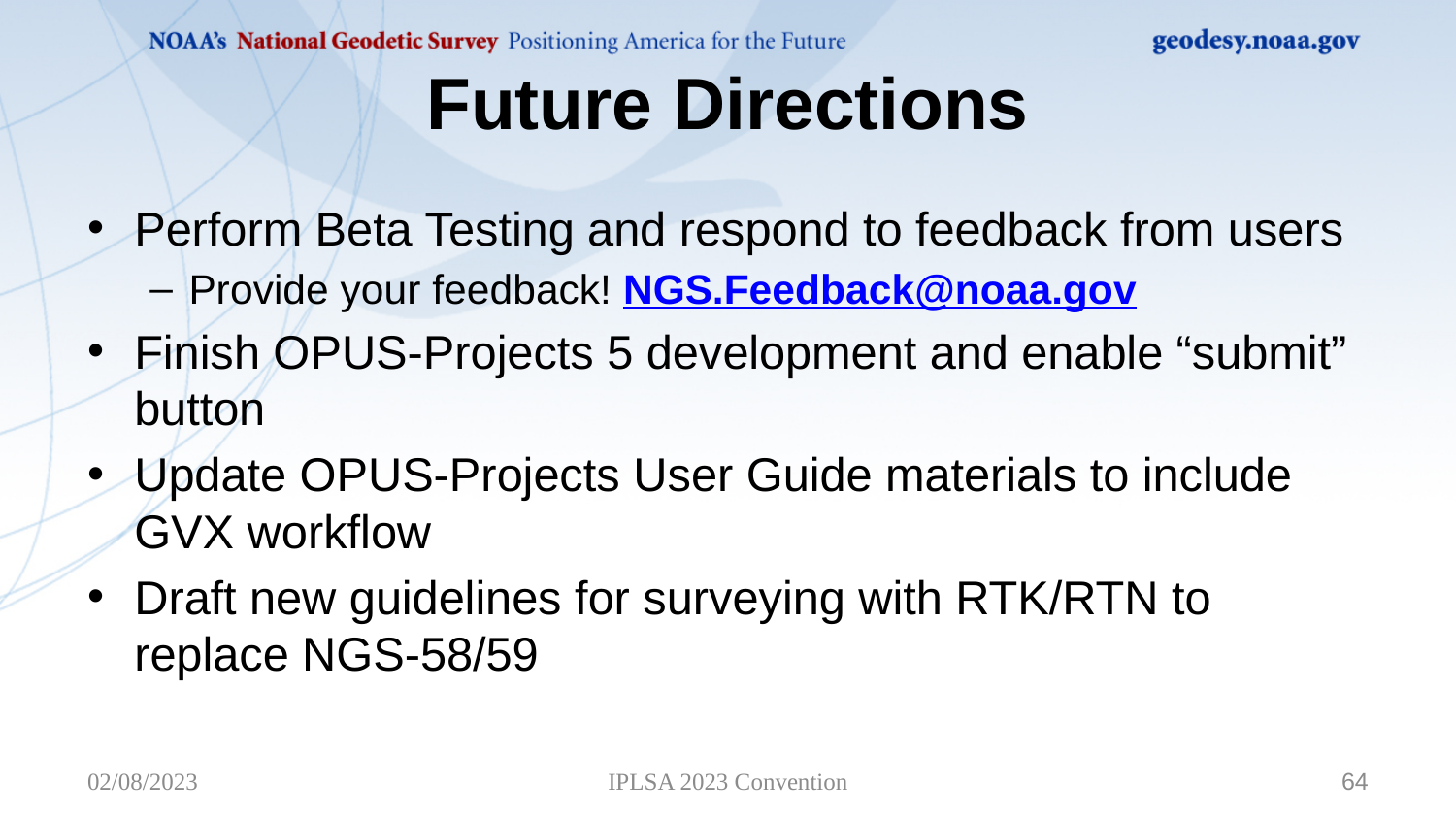

# Future Directions
Perform Beta Testing and respond to feedback from users
Provide your feedback! NGS.Feedback@noaa.gov
Finish OPUS-Projects 5 development and enable “submit” button
Update OPUS-Projects User Guide materials to include GVX workflow
Draft new guidelines for surveying with RTK/RTN to replace NGS-58/59

02/08/2023
IPLSA 2023 Convention
64